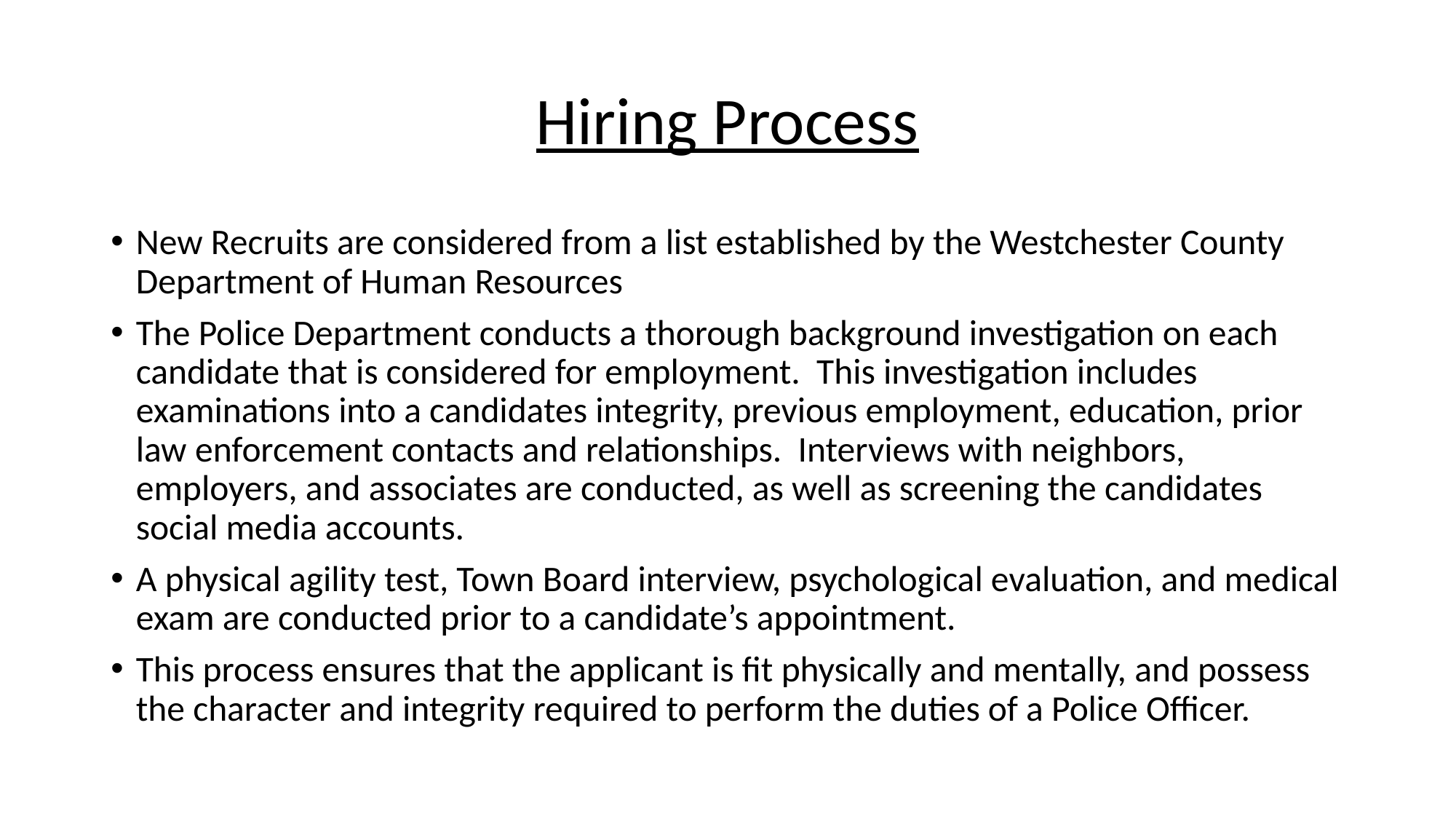

# Hiring Process
New Recruits are considered from a list established by the Westchester County Department of Human Resources
The Police Department conducts a thorough background investigation on each candidate that is considered for employment.  This investigation includes examinations into a candidates integrity, previous employment, education, prior law enforcement contacts and relationships.  Interviews with neighbors, employers, and associates are conducted, as well as screening the candidates social media accounts.
A physical agility test, Town Board interview, psychological evaluation, and medical exam are conducted prior to a candidate’s appointment.
This process ensures that the applicant is fit physically and mentally, and possess the character and integrity required to perform the duties of a Police Officer.